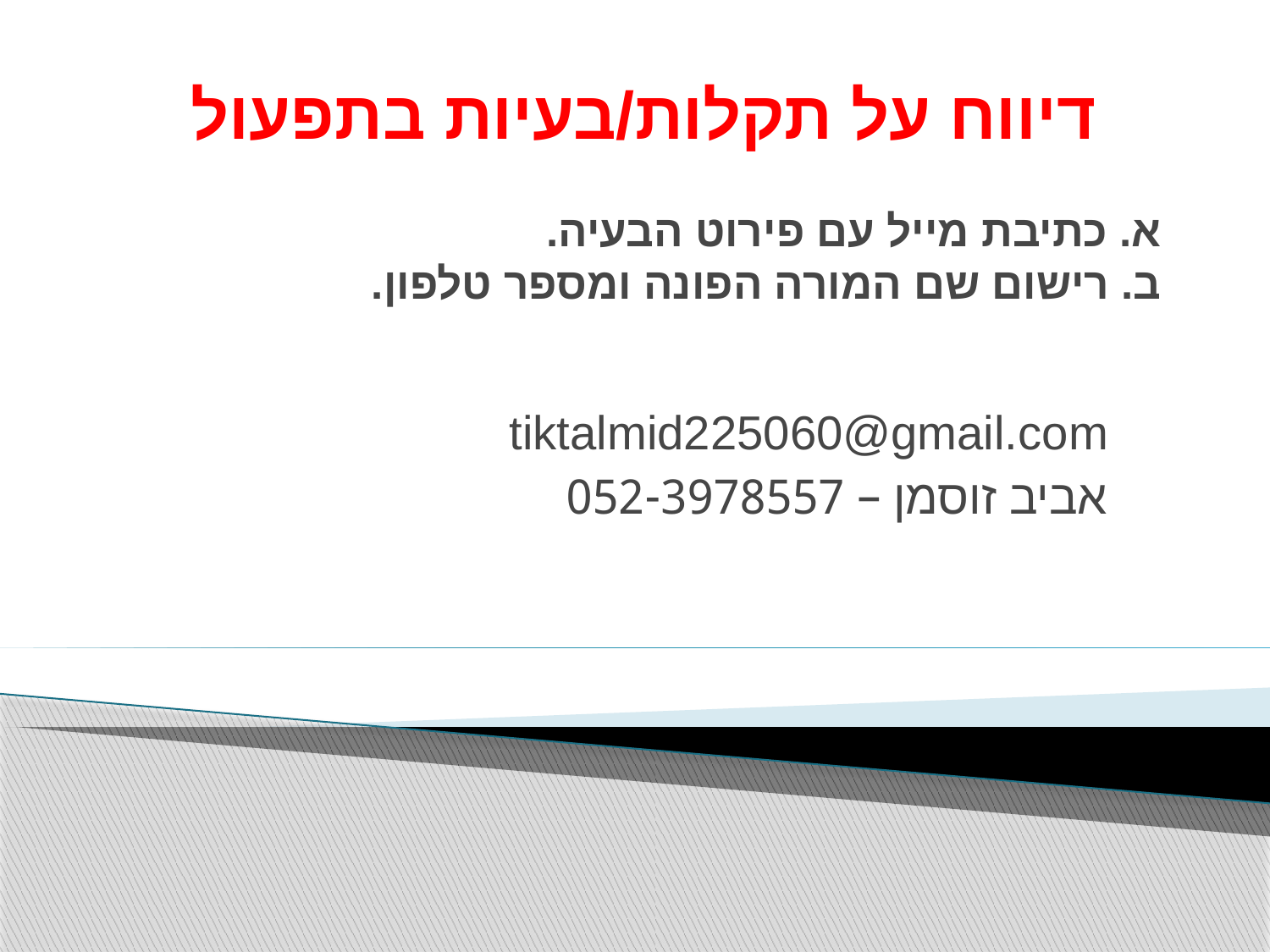

דיווח על תקלות/בעיות בתפעול
# א. כתיבת מייל עם פירוט הבעיה. ב. רישום שם המורה הפונה ומספר טלפון.
tiktalmid225060@gmail.com
אביב זוסמן – 052-3978557